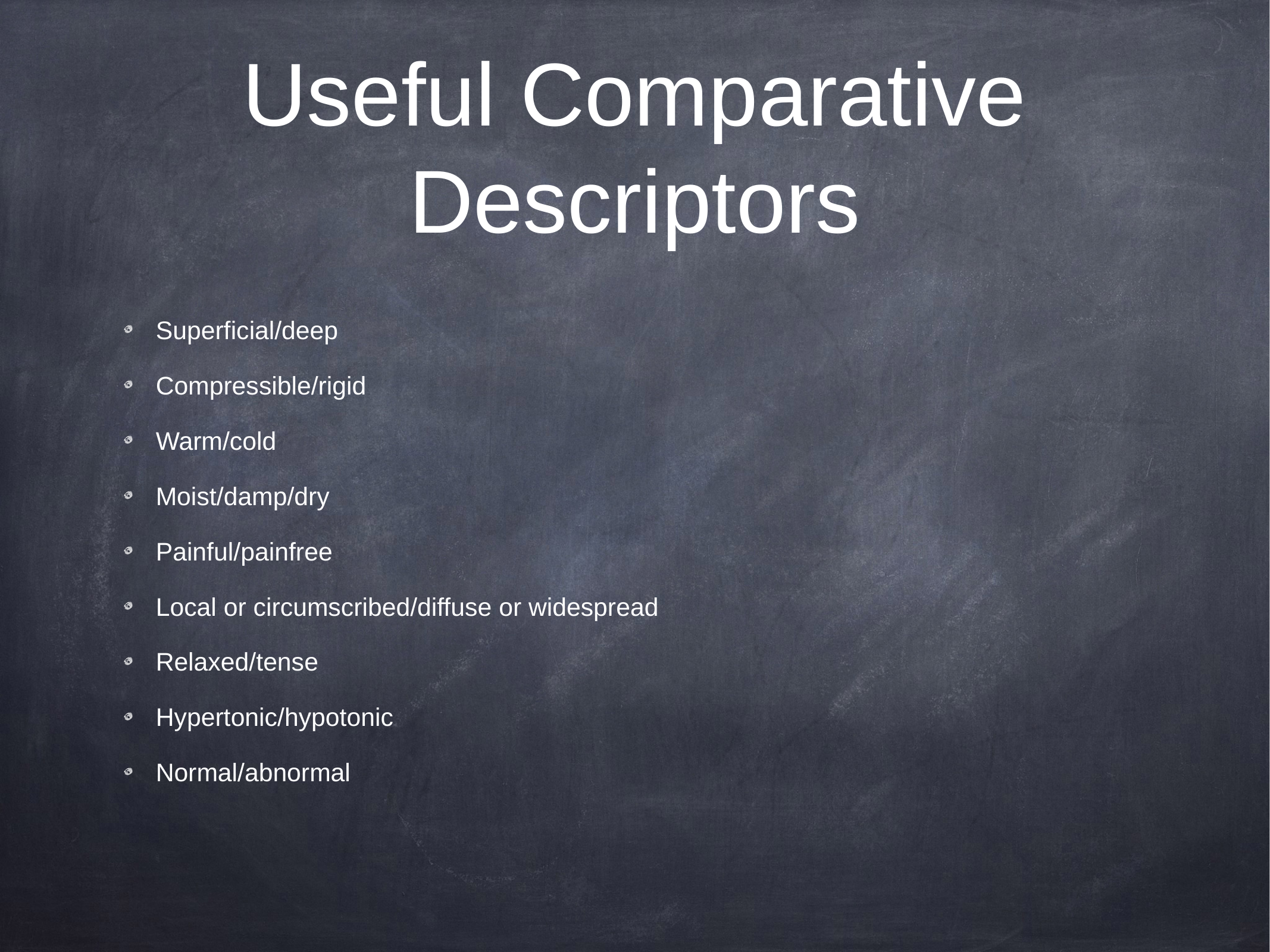

# Useful Comparative
Descriptors
Superficial/deep
Compressible/rigid
Warm/cold
Moist/damp/dry
Painful/painfree
Local or circumscribed/diffuse or widespread
Relaxed/tense
Hypertonic/hypotonic
Normal/abnormal